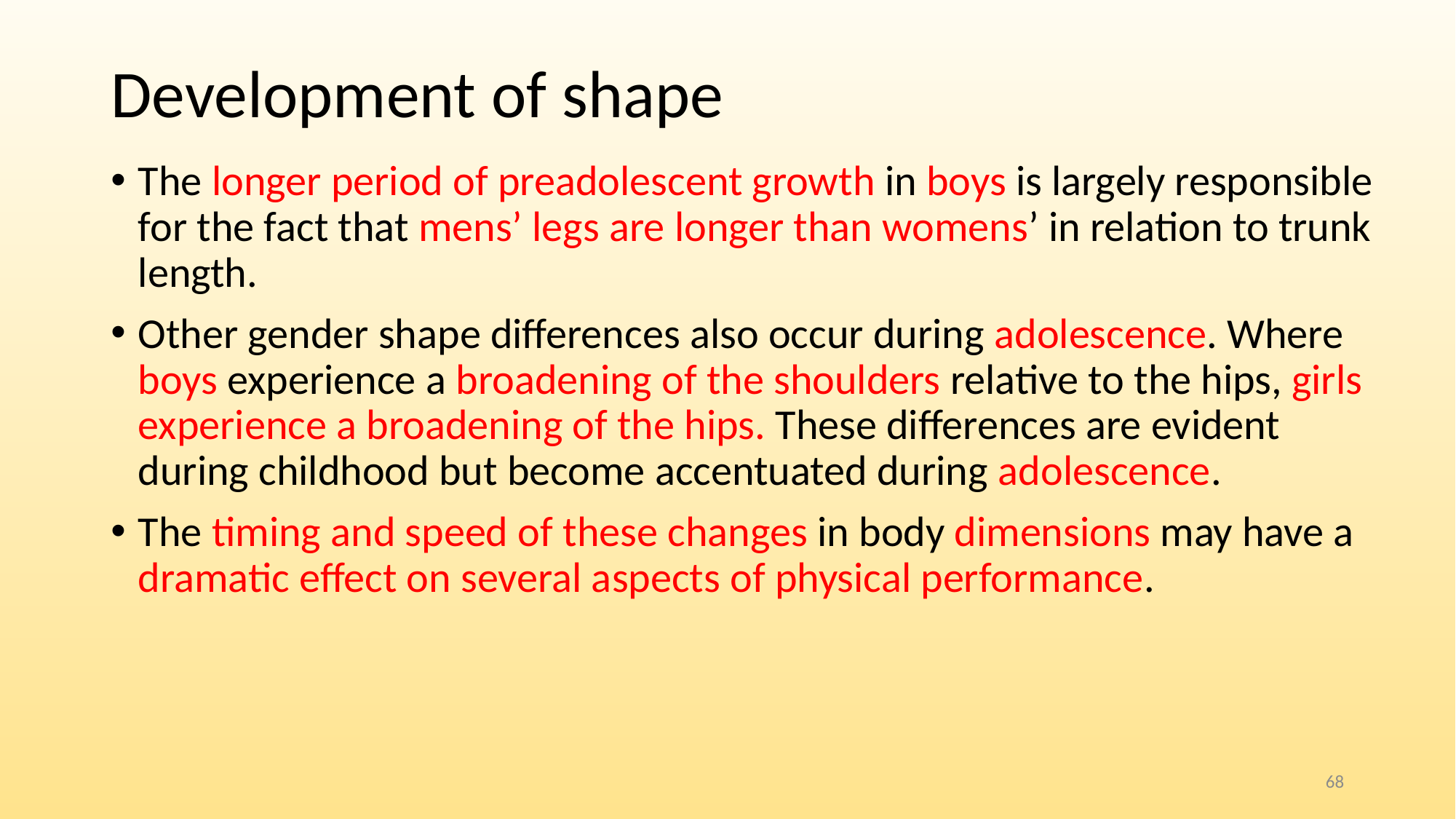

# Development of shape
The longer period of preadolescent growth in boys is largely responsible for the fact that mens’ legs are longer than womens’ in relation to trunk length.
Other gender shape differences also occur during adolescence. Where boys experience a broadening of the shoulders relative to the hips, girls experience a broadening of the hips. These differences are evident during childhood but become accentuated during adolescence.
The timing and speed of these changes in body dimensions may have a dramatic effect on several aspects of physical performance.
68